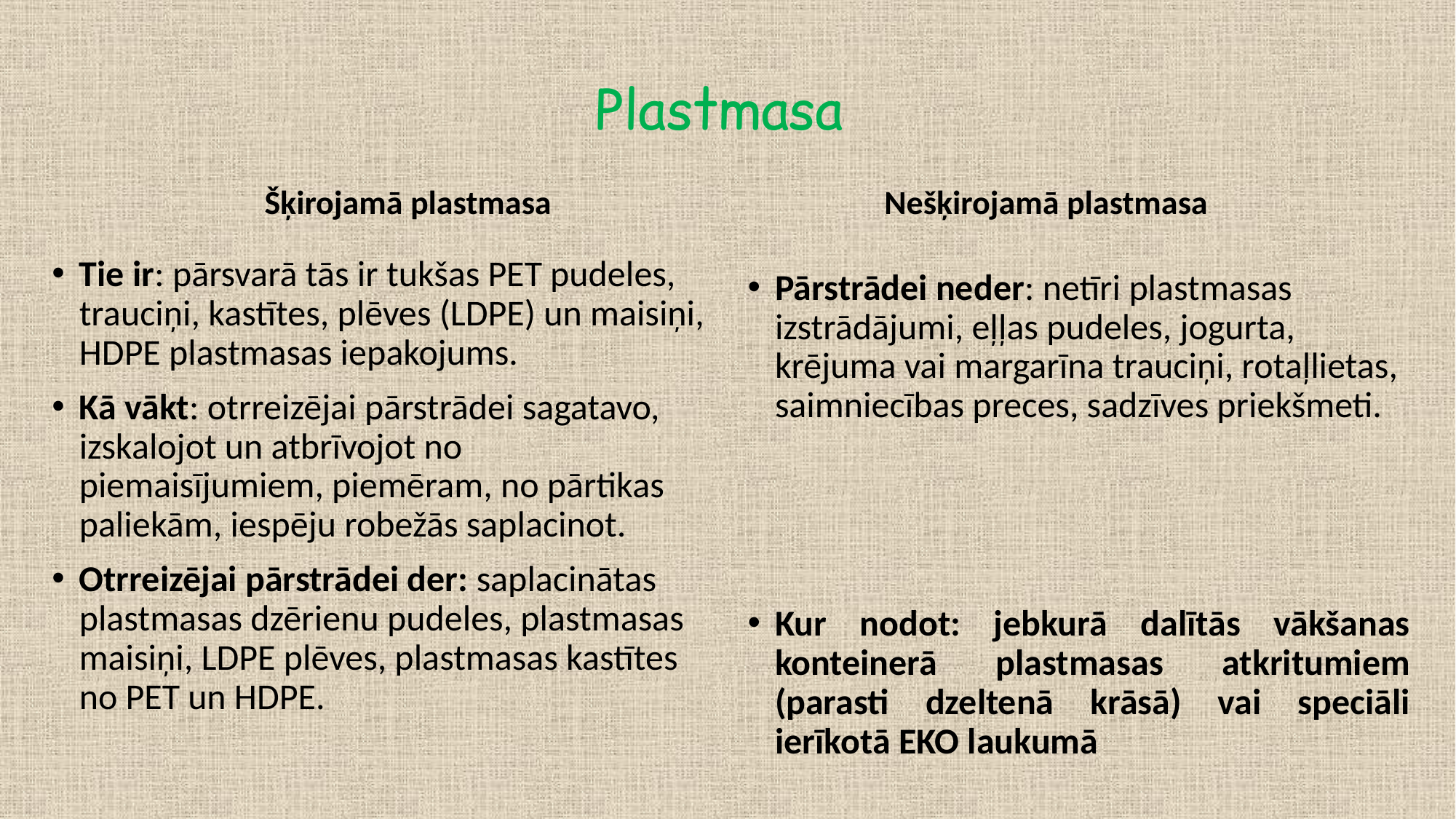

# Plastmasa
Nešķirojamā plastmasa
Šķirojamā plastmasa
Tie ir: pārsvarā tās ir tukšas PET pudeles, trauciņi, kastītes, plēves (LDPE) un maisiņi, HDPE plastmasas iepakojums.
Kā vākt: otrreizējai pārstrādei sagatavo, izskalojot un atbrīvojot no piemaisījumiem, piemēram, no pārtikas paliekām, iespēju robežās saplacinot.
Otrreizējai pārstrādei der: saplacinātas plastmasas dzērienu pudeles, plastmasas maisiņi, LDPE plēves, plastmasas kastītes no PET un HDPE.

Pārstrādei neder: netīri plastmasas izstrādājumi, eļļas pudeles, jogurta, krējuma vai margarīna trauciņi, rotaļlietas, saimniecības preces, sadzīves priekšmeti.

Kur nodot: jebkurā dalītās vākšanas konteinerā plastmasas atkritumiem (parasti dzeltenā krāsā) vai speciāli ierīkotā EKO laukumā